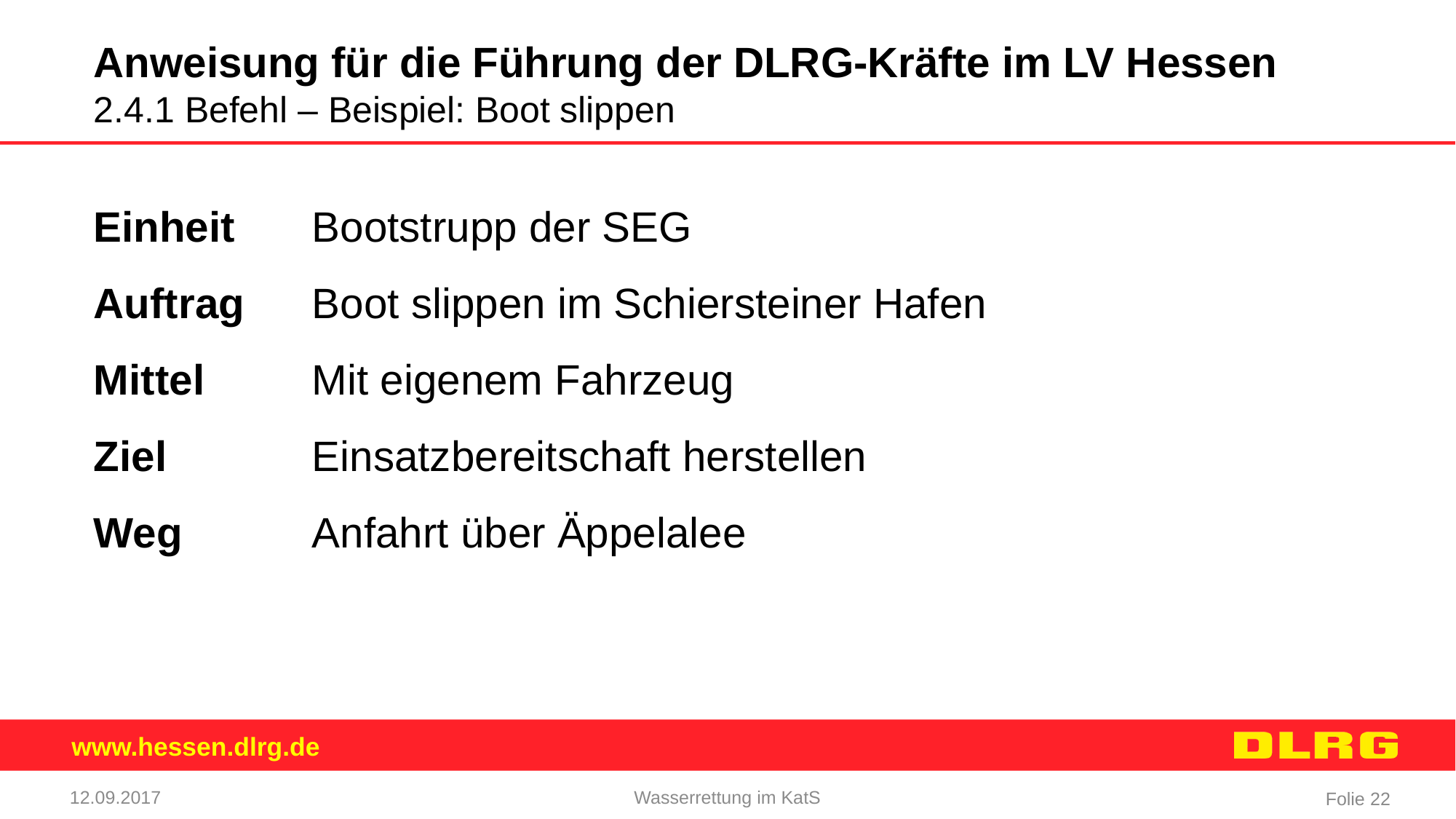

Anweisung für die Führung der DLRG-Kräfte im LV Hessen
2.4.1 Befehl – Beispiel: Boot slippen
Einheit	Bootstrupp der SEG
Auftrag	Boot slippen im Schiersteiner Hafen
Mittel	Mit eigenem Fahrzeug
Ziel		Einsatzbereitschaft herstellen
Weg		Anfahrt über Äppelalee
Wasserrettung im KatS
12.09.2017
Folie 22